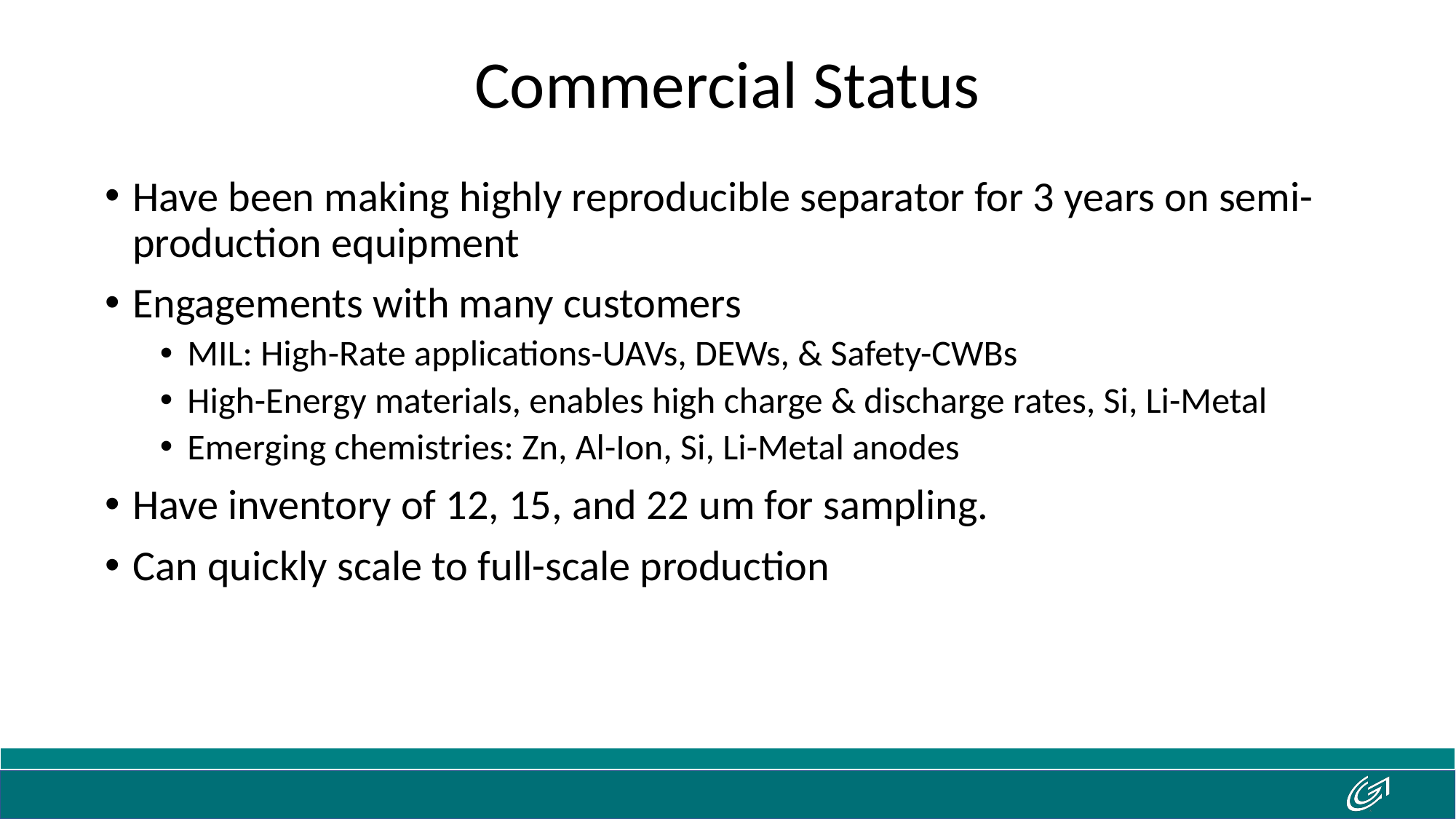

# Commercial Status
Have been making highly reproducible separator for 3 years on semi-production equipment
Engagements with many customers
MIL: High-Rate applications-UAVs, DEWs, & Safety-CWBs
High-Energy materials, enables high charge & discharge rates, Si, Li-Metal
Emerging chemistries: Zn, Al-Ion, Si, Li-Metal anodes
Have inventory of 12, 15, and 22 um for sampling.
Can quickly scale to full-scale production